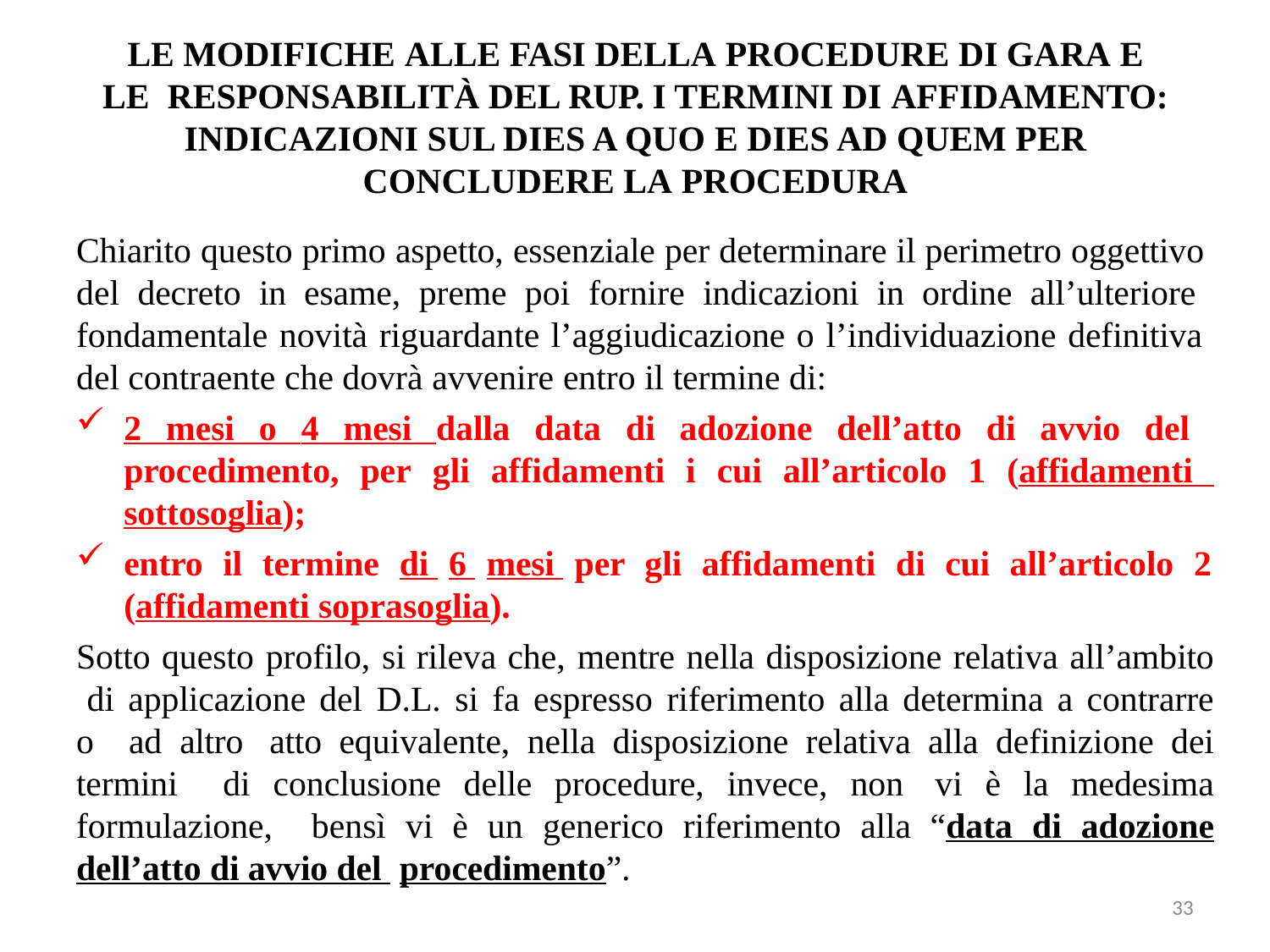

LE MODIFICHE ALLE FASI DELLA PROCEDURE DI GARA E LE  RESPONSABILITÀ DEL RUP. I TERMINI DI AFFIDAMENTO:  INDICAZIONI SUL DIES A QUO E DIES AD QUEM PER  CONCLUDERE LA PROCEDURA
Chiarito questo primo aspetto, essenziale per determinare il perimetro oggettivo  del decreto in esame, preme poi fornire indicazioni in ordine all’ulteriore  fondamentale novità riguardante l’aggiudicazione o l’individuazione definitiva  del contraente che dovrà avvenire entro il termine di:
2 mesi o 4 mesi dalla data di adozione dell’atto di avvio del  procedimento, per gli affidamenti i cui all’articolo 1 (affidamenti  sottosoglia);
entro il termine di 6 mesi per gli affidamenti di cui all’articolo 2
(affidamenti soprasoglia).
Sotto questo profilo, si rileva che, mentre nella disposizione relativa all’ambito  di applicazione del D.L. si fa espresso riferimento alla determina a contrarre o  ad altro atto equivalente, nella disposizione relativa alla definizione dei termini  di conclusione delle procedure, invece, non vi è la medesima formulazione,  bensì vi è un generico riferimento alla “data di adozione dell’atto di avvio del  procedimento”.
33